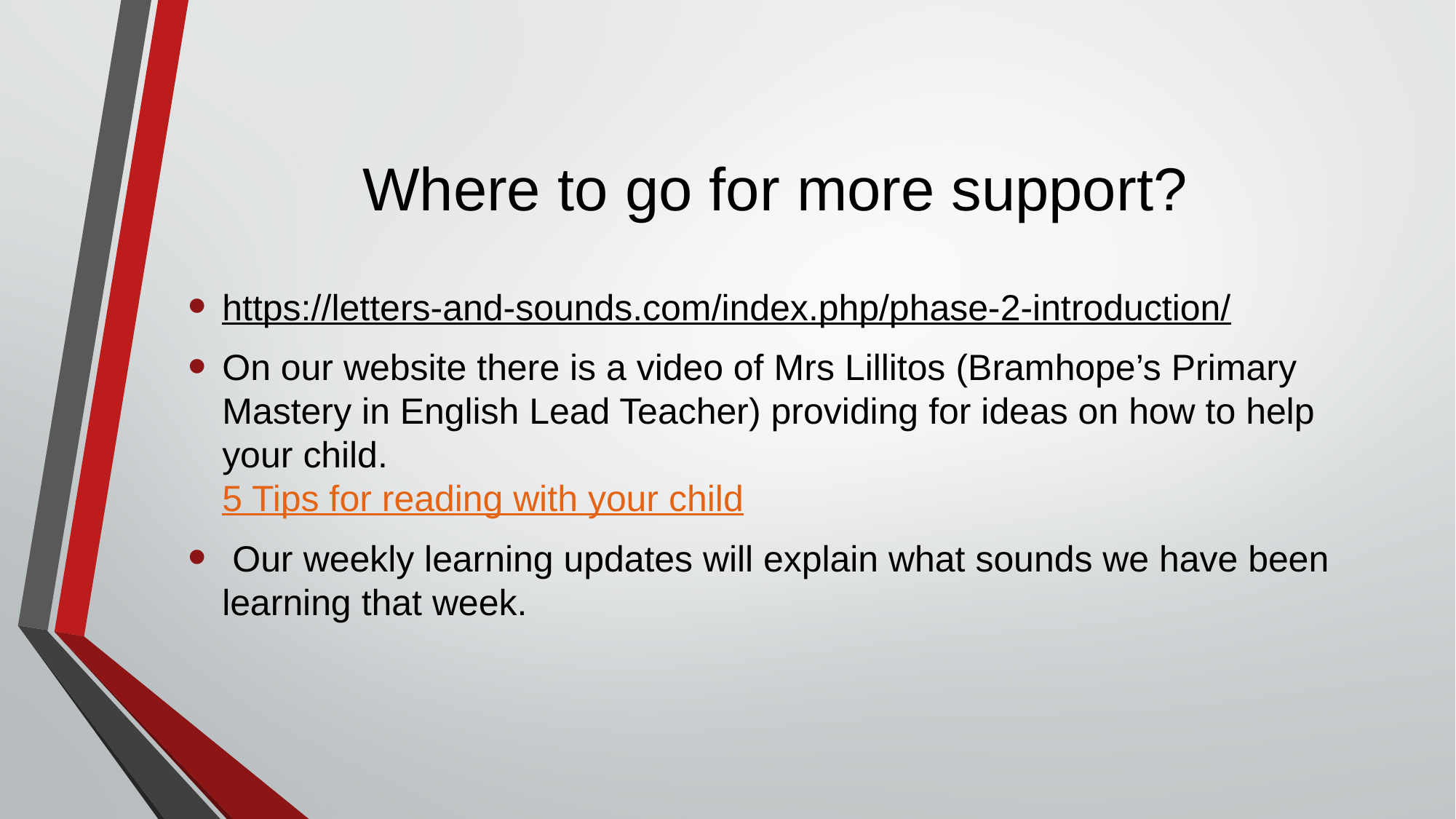

# Where to go for more support?
https://letters-and-sounds.com/index.php/phase-2-introduction/
On our website there is a video of Mrs Lillitos (Bramhope’s Primary Mastery in English Lead Teacher) providing for ideas on how to help your child.
5 Tips for reading with your child
 Our weekly learning updates will explain what sounds we have been learning that week.